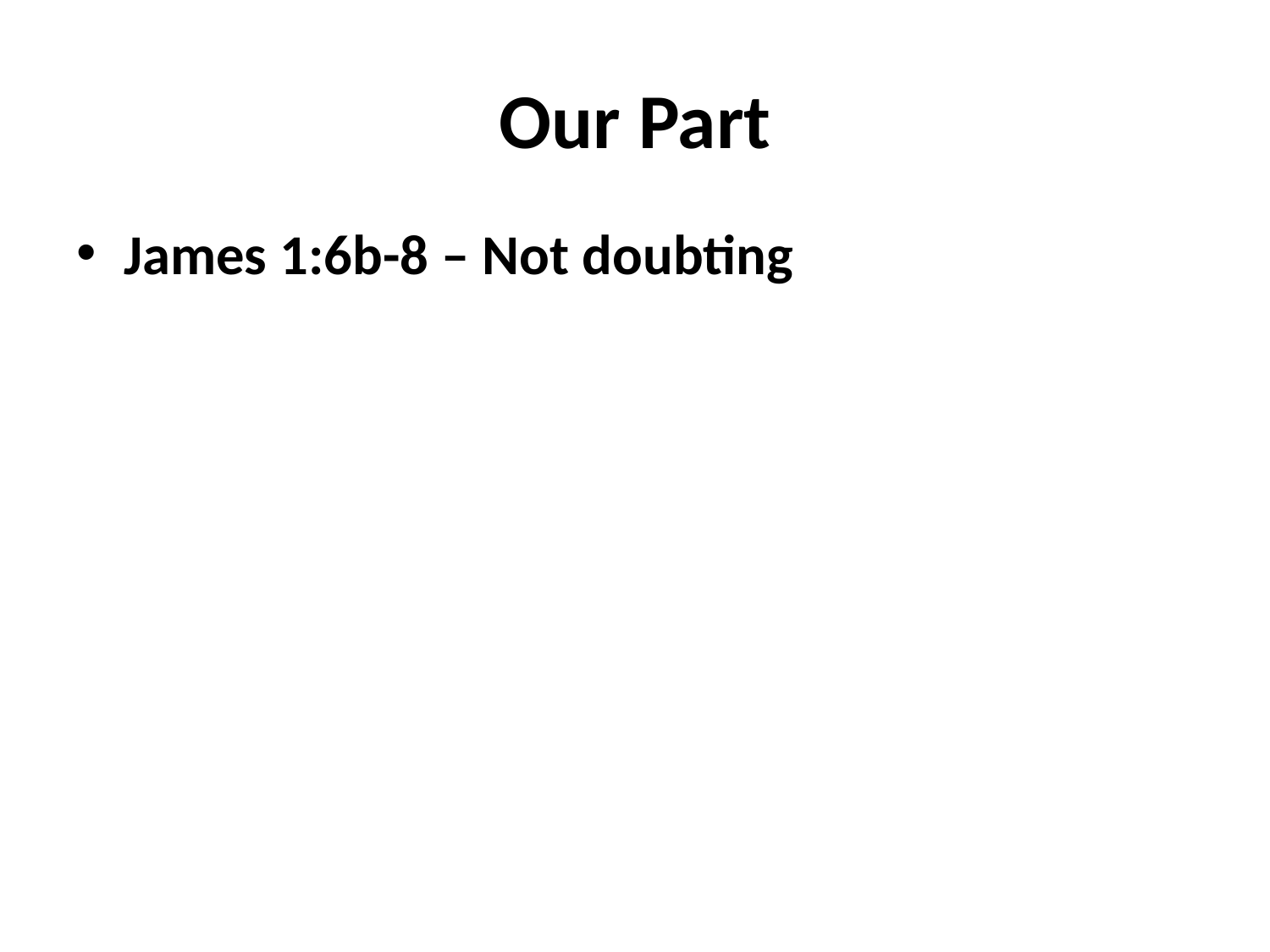

# Our Part
James 1:6b-8 – Not doubting